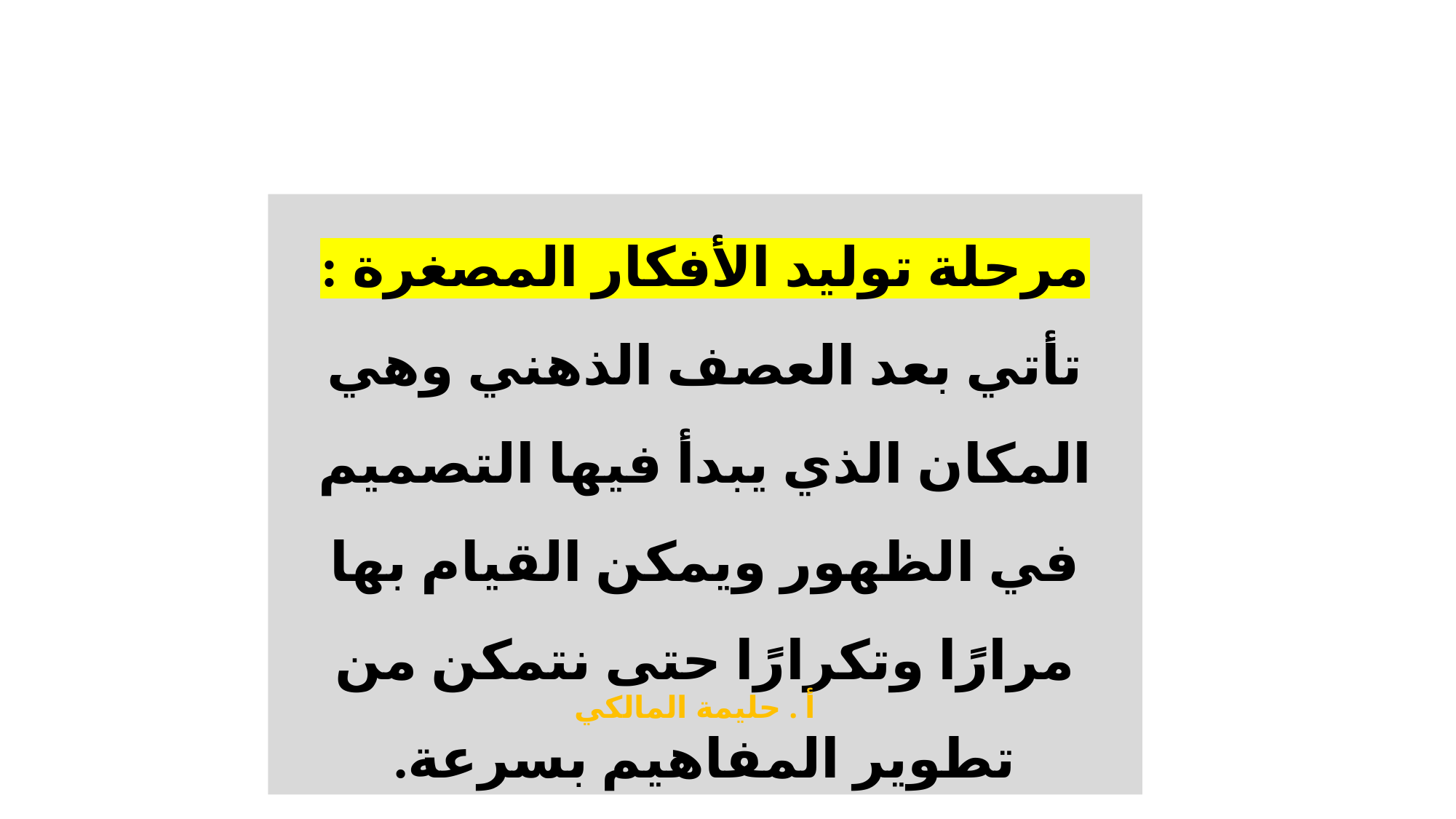

مرحلة توليد الأفكار المصغرة :
تأتي بعد العصف الذهني وهي المكان الذي يبدأ فيها التصميم في الظهور ويمكن القيام بها مرارًا وتكرارًا حتى نتمكن من تطوير المفاهيم بسرعة.
أ . حليمة المالكي